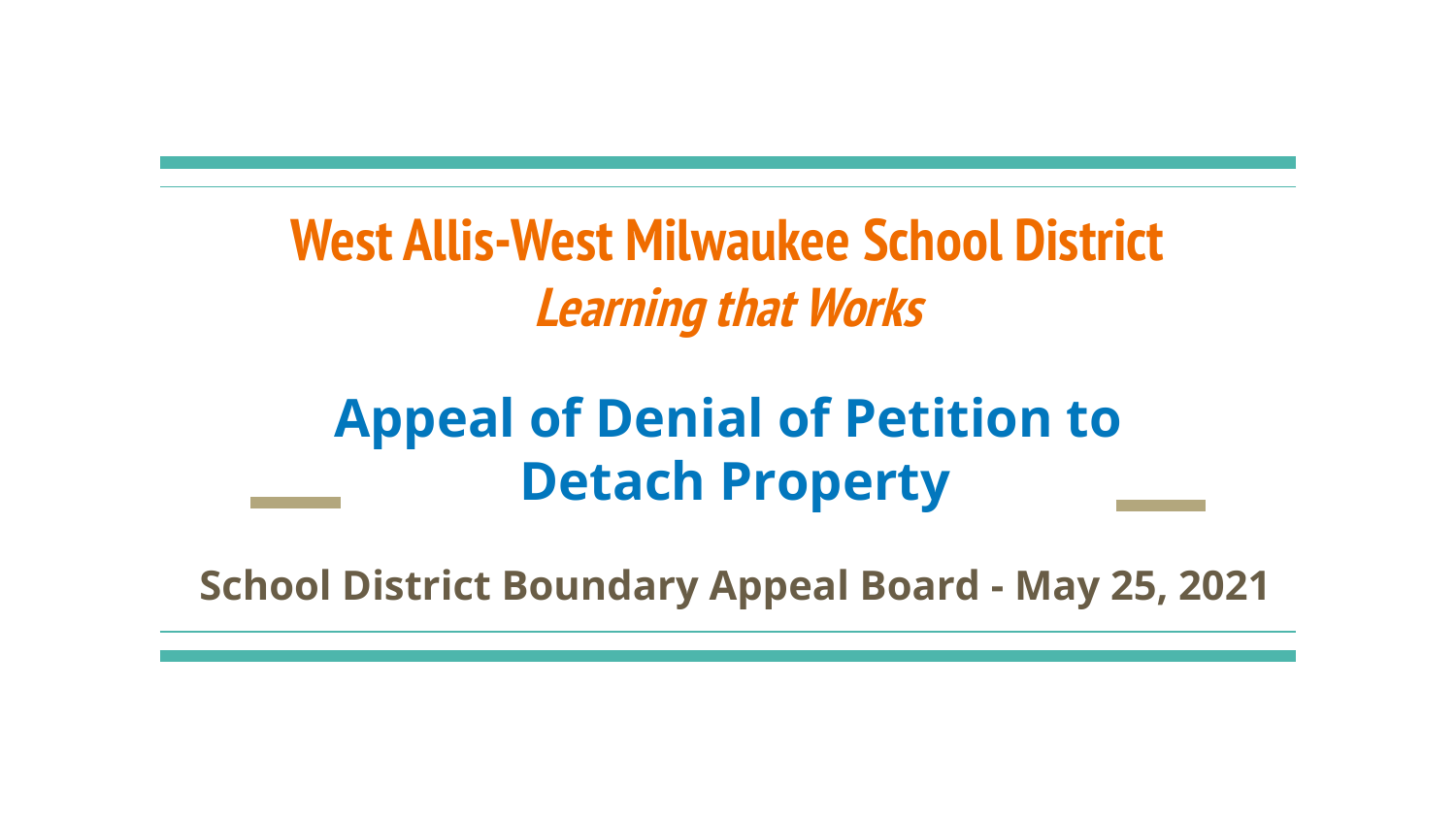

# West Allis-West Milwaukee School District
Learning that Works
Appeal of Denial of Petition to
Detach Property

School District Boundary Appeal Board - May 25, 2021